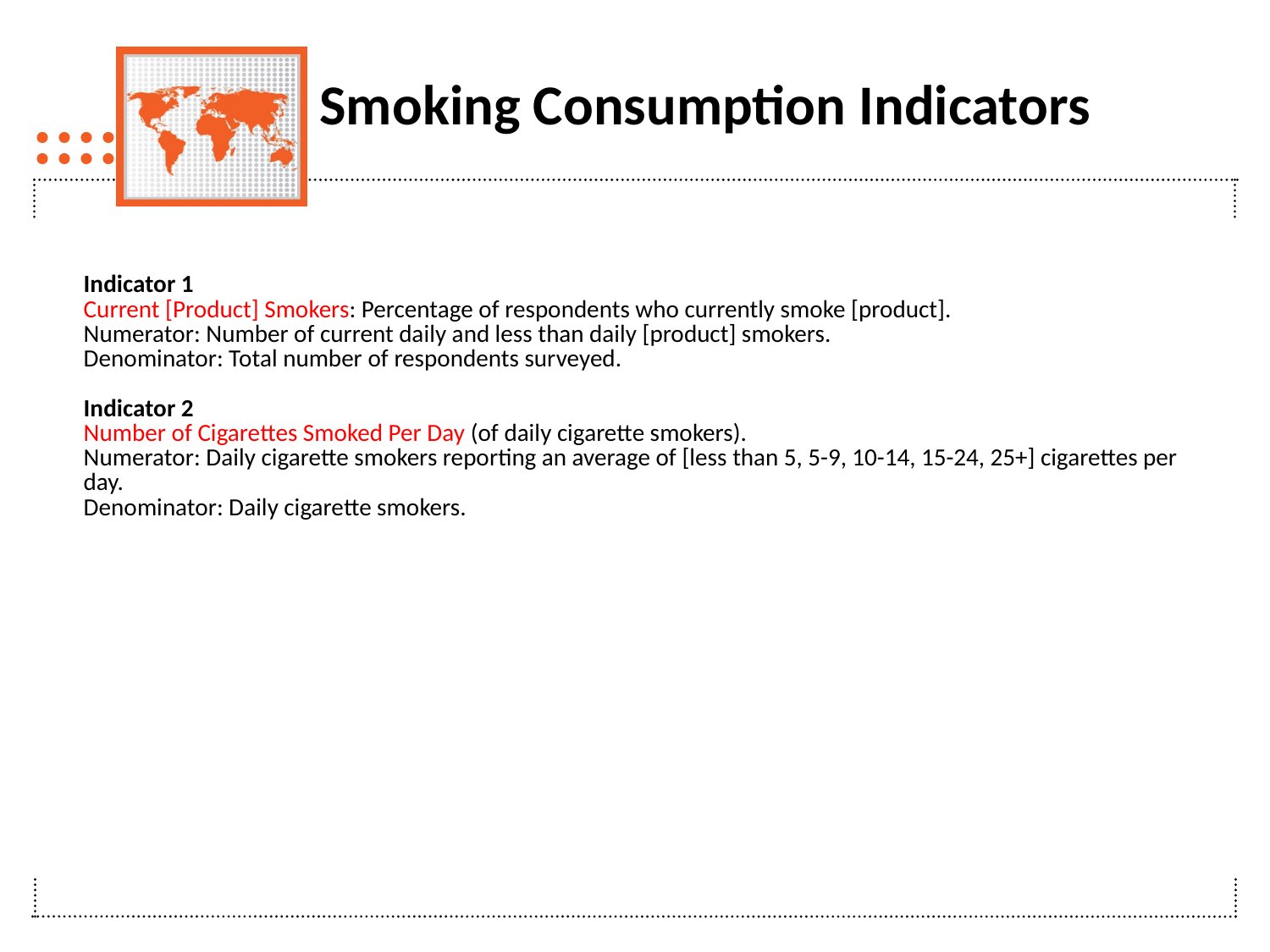

# Smoking Consumption Indicators
| Indicator 1 Current [Product] Smokers: Percentage of respondents who currently smoke [product]. Numerator: Number of current daily and less than daily [product] smokers. Denominator: Total number of respondents surveyed. Indicator 2 Number of Cigarettes Smoked Per Day (of daily cigarette smokers). Numerator: Daily cigarette smokers reporting an average of [less than 5, 5-9, 10-14, 15-24, 25+] cigarettes per day. Denominator: Daily cigarette smokers. |
| --- |